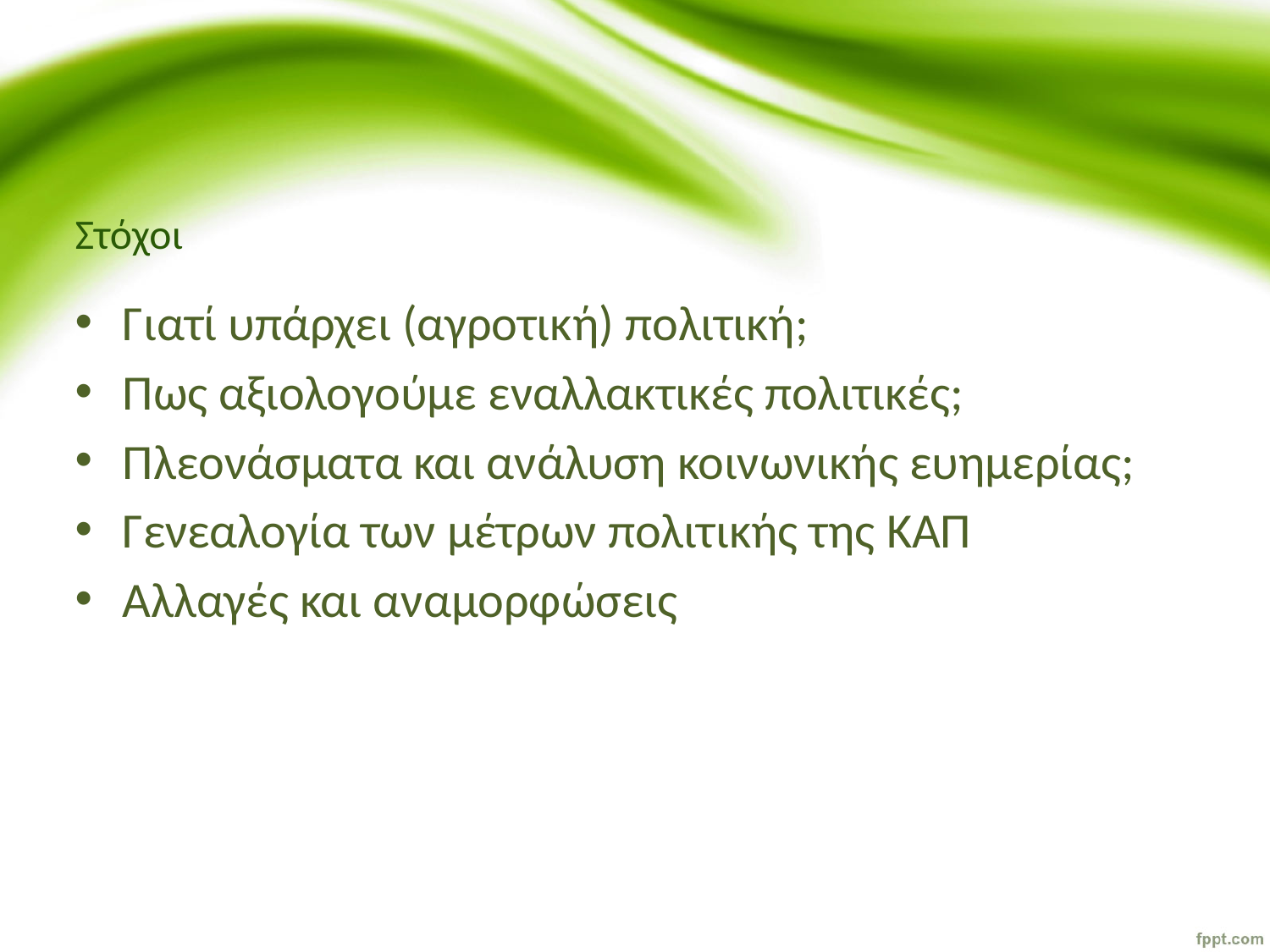

# Στόχοι
Γιατί υπάρχει (αγροτική) πολιτική;
Πως αξιολογούμε εναλλακτικές πολιτικές;
Πλεονάσματα και ανάλυση κοινωνικής ευημερίας;
Γενεαλογία των μέτρων πολιτικής της ΚΑΠ
Αλλαγές και αναμορφώσεις